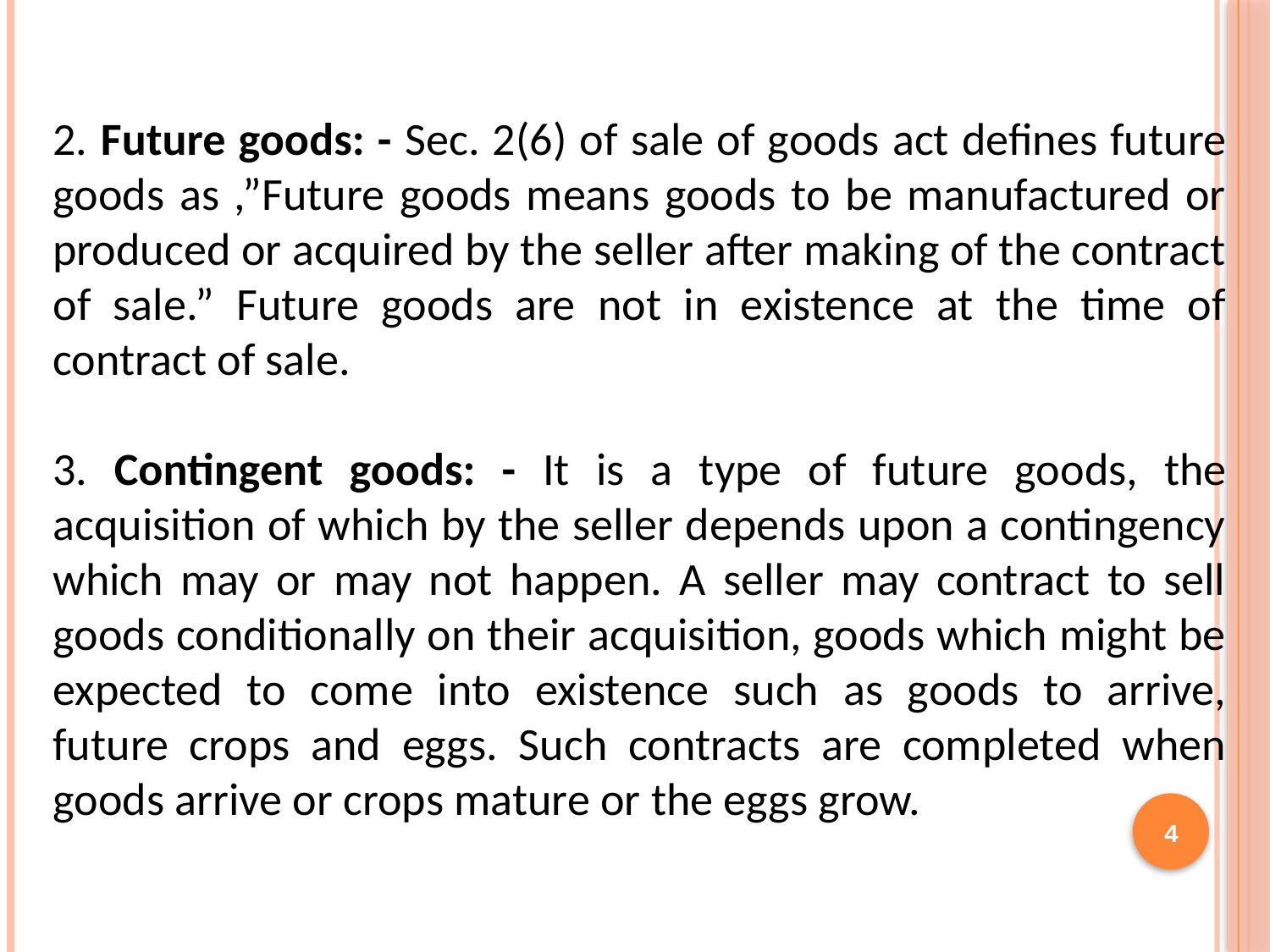

2. Future goods: - Sec. 2(6) of sale of goods act defines future goods as ,”Future goods means goods to be manufactured or produced or acquired by the seller after making of the contract of sale.” Future goods are not in existence at the time of contract of sale.

3. Contingent goods: - It is a type of future goods, the acquisition of which by the seller depends upon a contingency which may or may not happen. A seller may contract to sell goods conditionally on their acquisition, goods which might be expected to come into existence such as goods to arrive, future crops and eggs. Such contracts are completed when goods arrive or crops mature or the eggs grow.
4